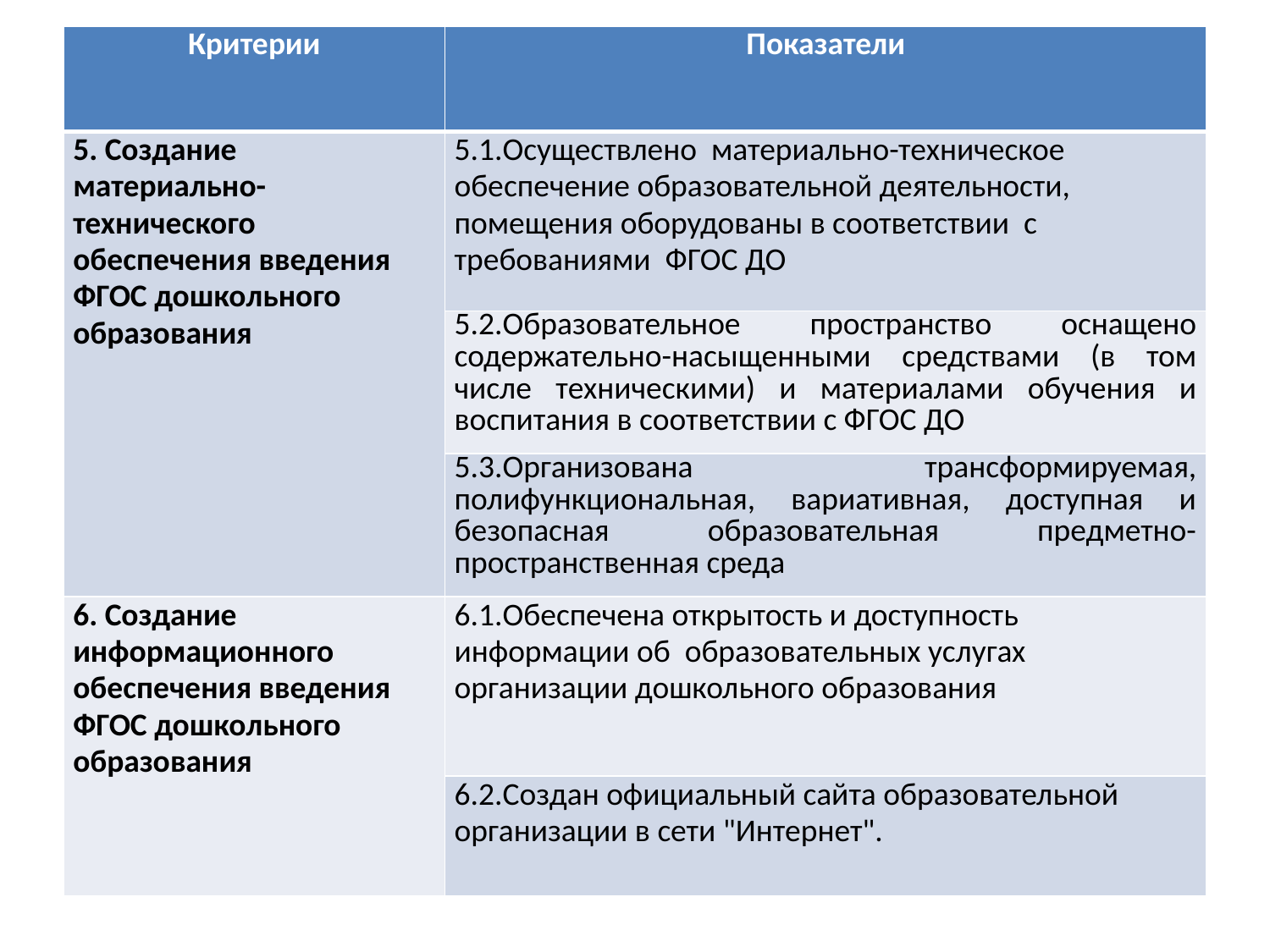

| Критерии | Показатели |
| --- | --- |
| 5. Создание материально-технического обеспечения введения ФГОС дошкольного образования | 5.1.Осуществлено материально-техническое обеспечение образовательной деятельности, помещения оборудованы в соответствии с требованиями ФГОС ДО |
|  | 5.2.Образовательное пространство оснащено содержательно-насыщенными средствами (в том числе техническими) и материалами обучения и воспитания в соответствии с ФГОС ДО |
|  | 5.3.Организована трансформируемая, полифункциональная, вариативная, доступная и безопасная образовательная предметно-пространственная среда |
| 6. Создание информационного обеспечения введения ФГОС дошкольного образования | 6.1.Обеспечена открытость и доступность информации об образовательных услугах организации дошкольного образования |
|  | 6.2.Создан официальный сайта образовательной организации в сети "Интернет". |
#